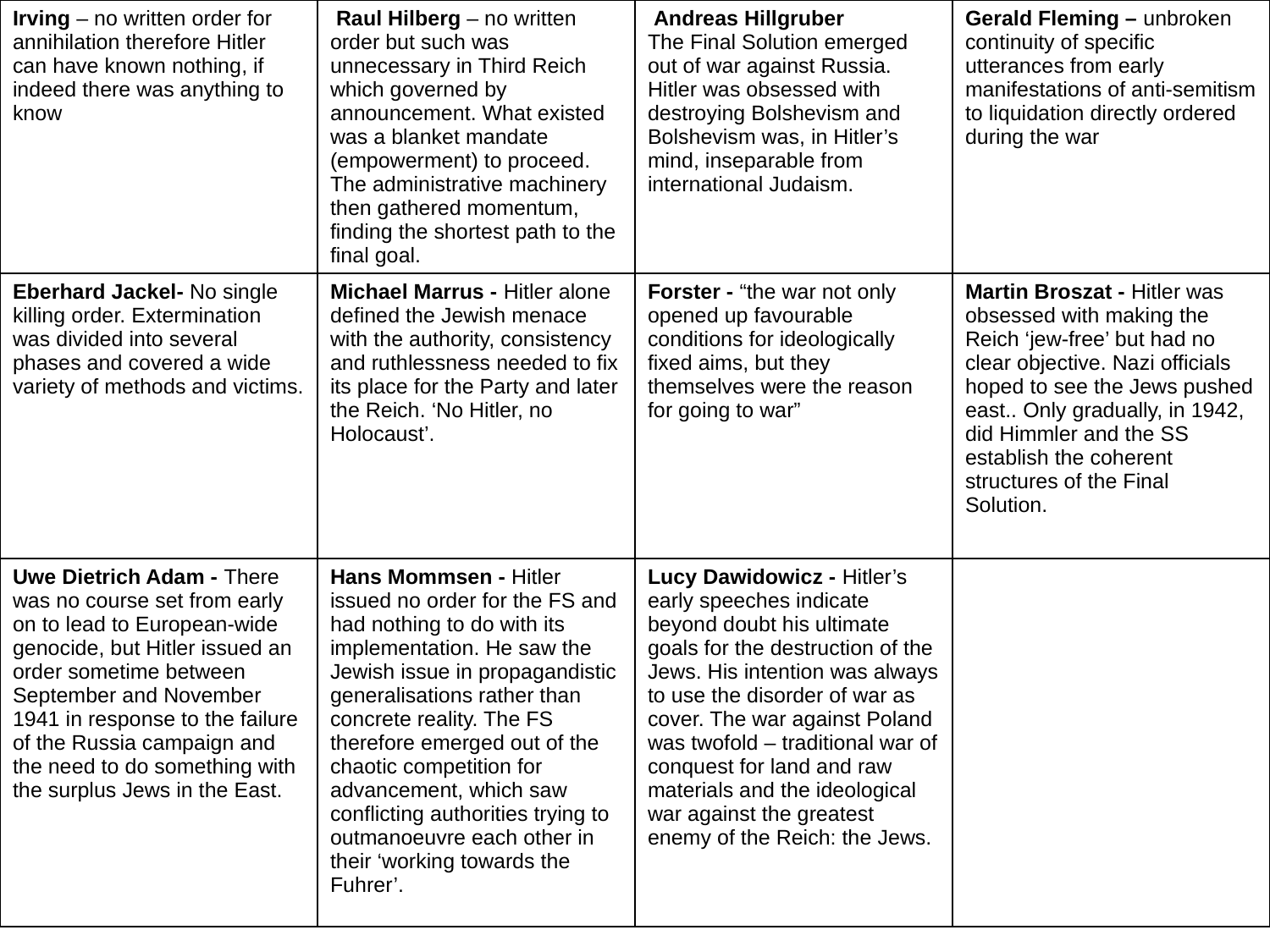

| Irving – no written order for annihilation therefore Hitler can have known nothing, if indeed there was anything to know | Raul Hilberg – no written order but such was unnecessary in Third Reich which governed by announcement. What existed was a blanket mandate (empowerment) to proceed. The administrative machinery then gathered momentum, finding the shortest path to the final goal. | Andreas Hillgruber The Final Solution emerged out of war against Russia. Hitler was obsessed with destroying Bolshevism and Bolshevism was, in Hitler’s mind, inseparable from international Judaism. | Gerald Fleming – unbroken continuity of specific utterances from early manifestations of anti-semitism to liquidation directly ordered during the war |
| --- | --- | --- | --- |
| Eberhard Jackel- No single killing order. Extermination was divided into several phases and covered a wide variety of methods and victims. | Michael Marrus - Hitler alone defined the Jewish menace with the authority, consistency and ruthlessness needed to fix its place for the Party and later the Reich. ‘No Hitler, no Holocaust’. | Forster - “the war not only opened up favourable conditions for ideologically fixed aims, but they themselves were the reason for going to war” | Martin Broszat - Hitler was obsessed with making the Reich ‘jew-free’ but had no clear objective. Nazi officials hoped to see the Jews pushed east.. Only gradually, in 1942, did Himmler and the SS establish the coherent structures of the Final Solution. |
| Uwe Dietrich Adam - There was no course set from early on to lead to European-wide genocide, but Hitler issued an order sometime between September and November 1941 in response to the failure of the Russia campaign and the need to do something with the surplus Jews in the East. | Hans Mommsen - Hitler issued no order for the FS and had nothing to do with its implementation. He saw the Jewish issue in propagandistic generalisations rather than concrete reality. The FS therefore emerged out of the chaotic competition for advancement, which saw conflicting authorities trying to outmanoeuvre each other in their ‘working towards the Fuhrer’. | Lucy Dawidowicz - Hitler’s early speeches indicate beyond doubt his ultimate goals for the destruction of the Jews. His intention was always to use the disorder of war as cover. The war against Poland was twofold – traditional war of conquest for land and raw materials and the ideological war against the greatest enemy of the Reich: the Jews. |  |